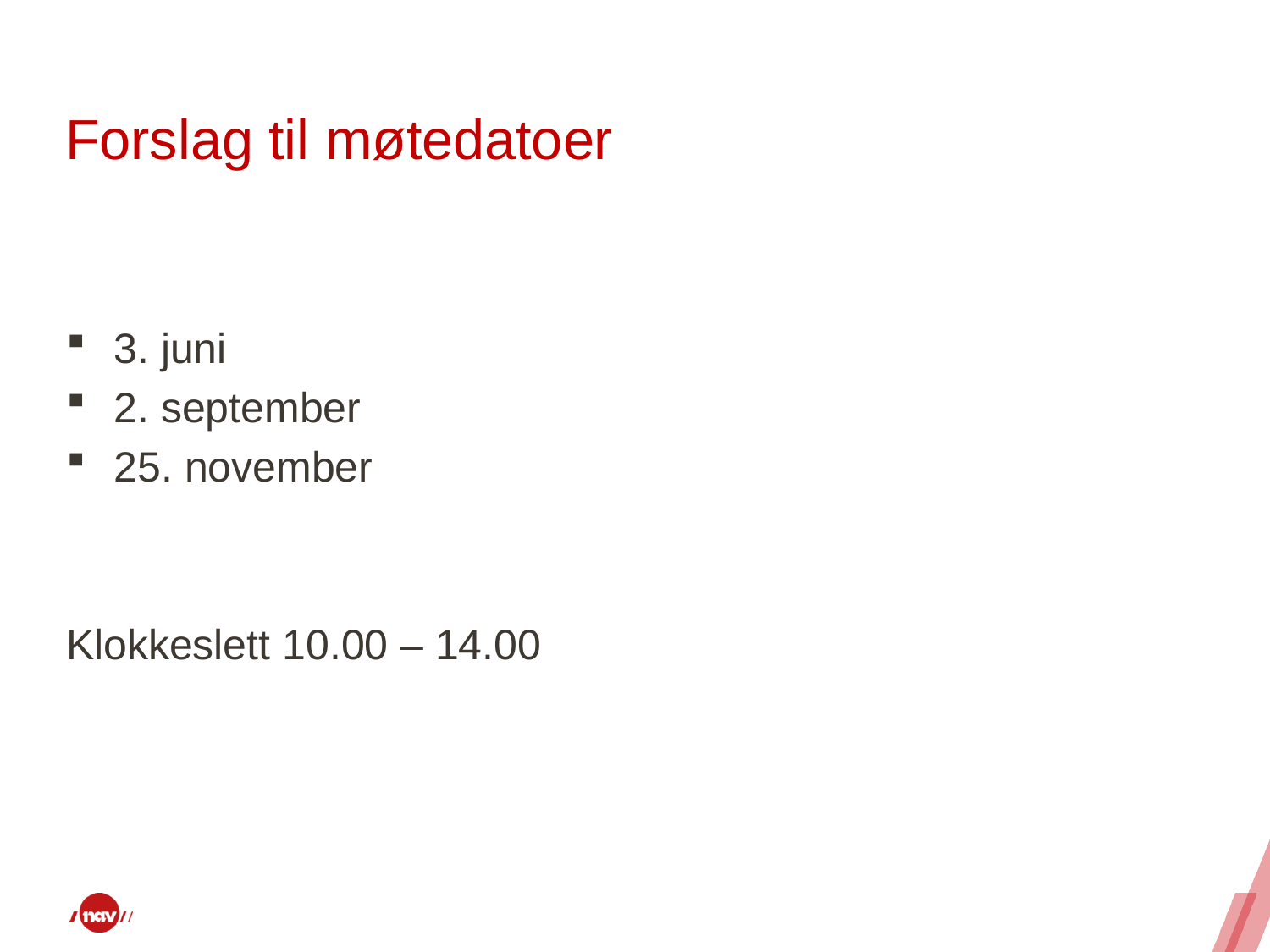

# Forslag til møtedatoer

3. juni
2. september
25. november

Klokkeslett 10.00 – 14.00